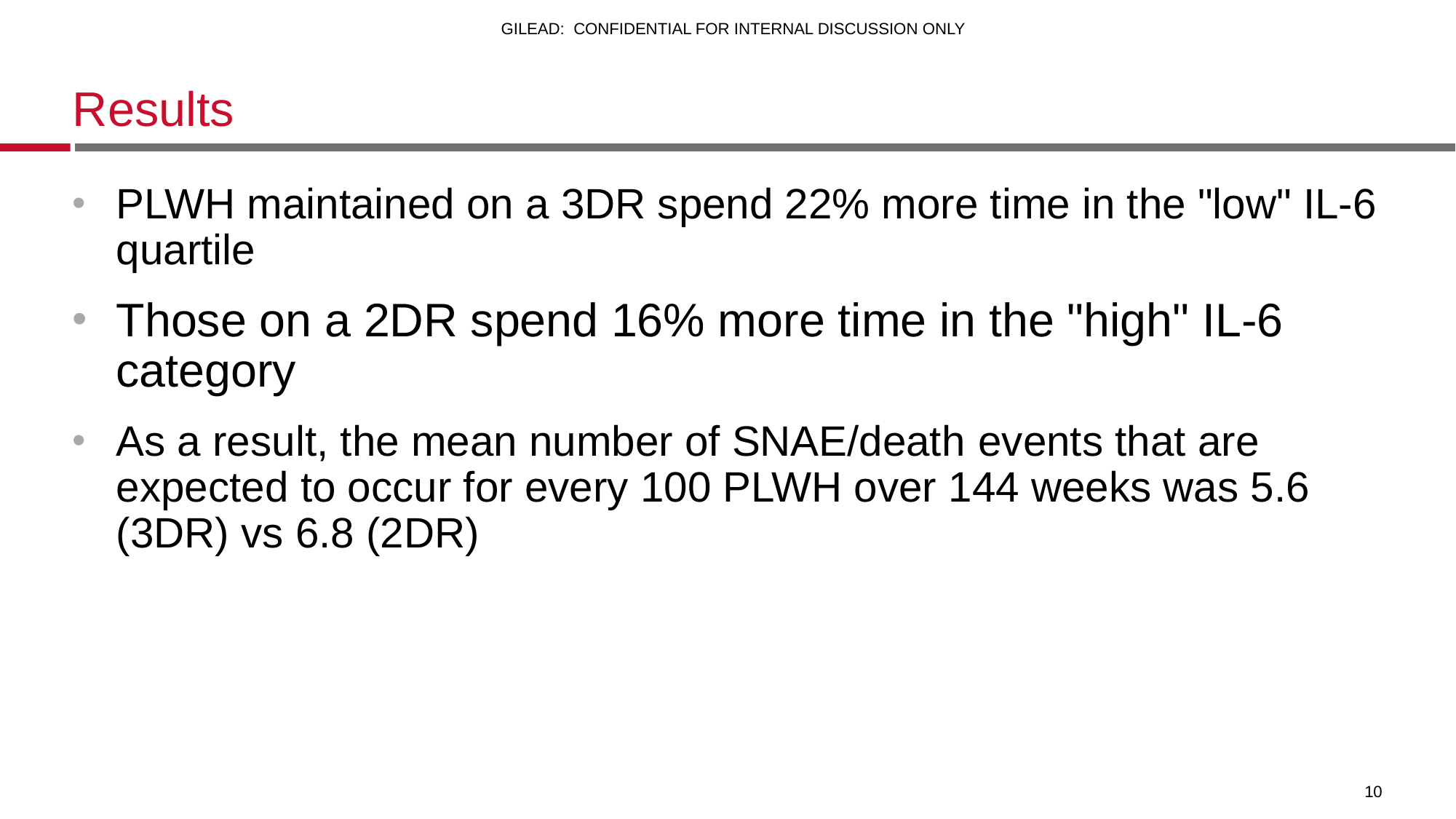

# Results
PLWH maintained on a 3DR spend 22% more time in the "low" IL-6 quartile
Those on a 2DR spend 16% more time in the "high" IL-6 category
As a result, the mean number of SNAE/death events that are expected to occur for every 100 PLWH over 144 weeks was 5.6 (3DR) vs 6.8 (2DR)

10